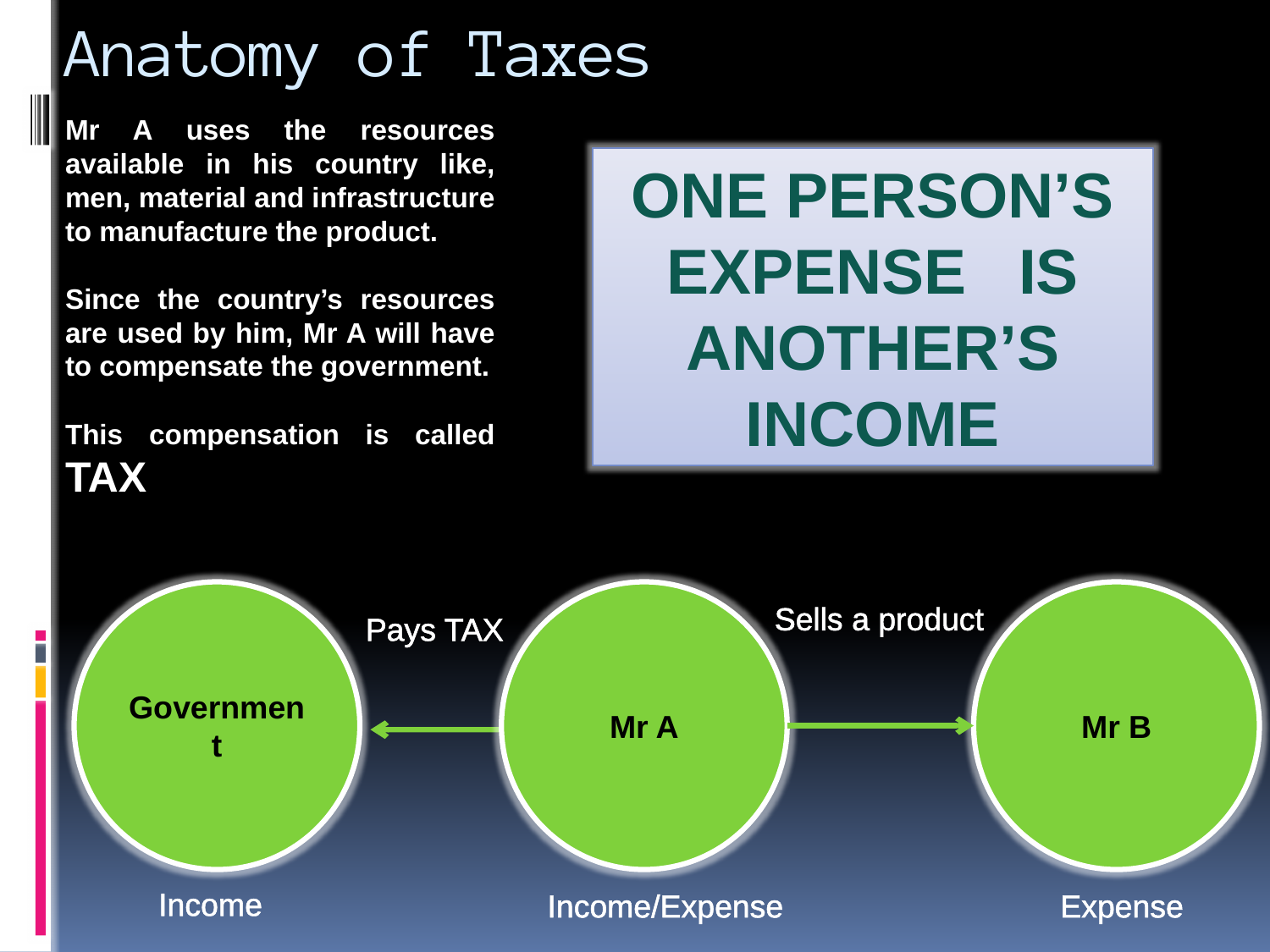

# Anatomy of Taxes
Mr A uses the resources available in his country like, men, material and infrastructure to manufacture the product.

Since the country’s resources are used by him, Mr A will have to compensate the government.

This compensation is called TAX
ONE PERSON’S EXPENSE   IS ANOTHER’S INCOME
Government
Mr A
Mr B
Sells a product
Pays TAX
Income
Income/Expense
Expense